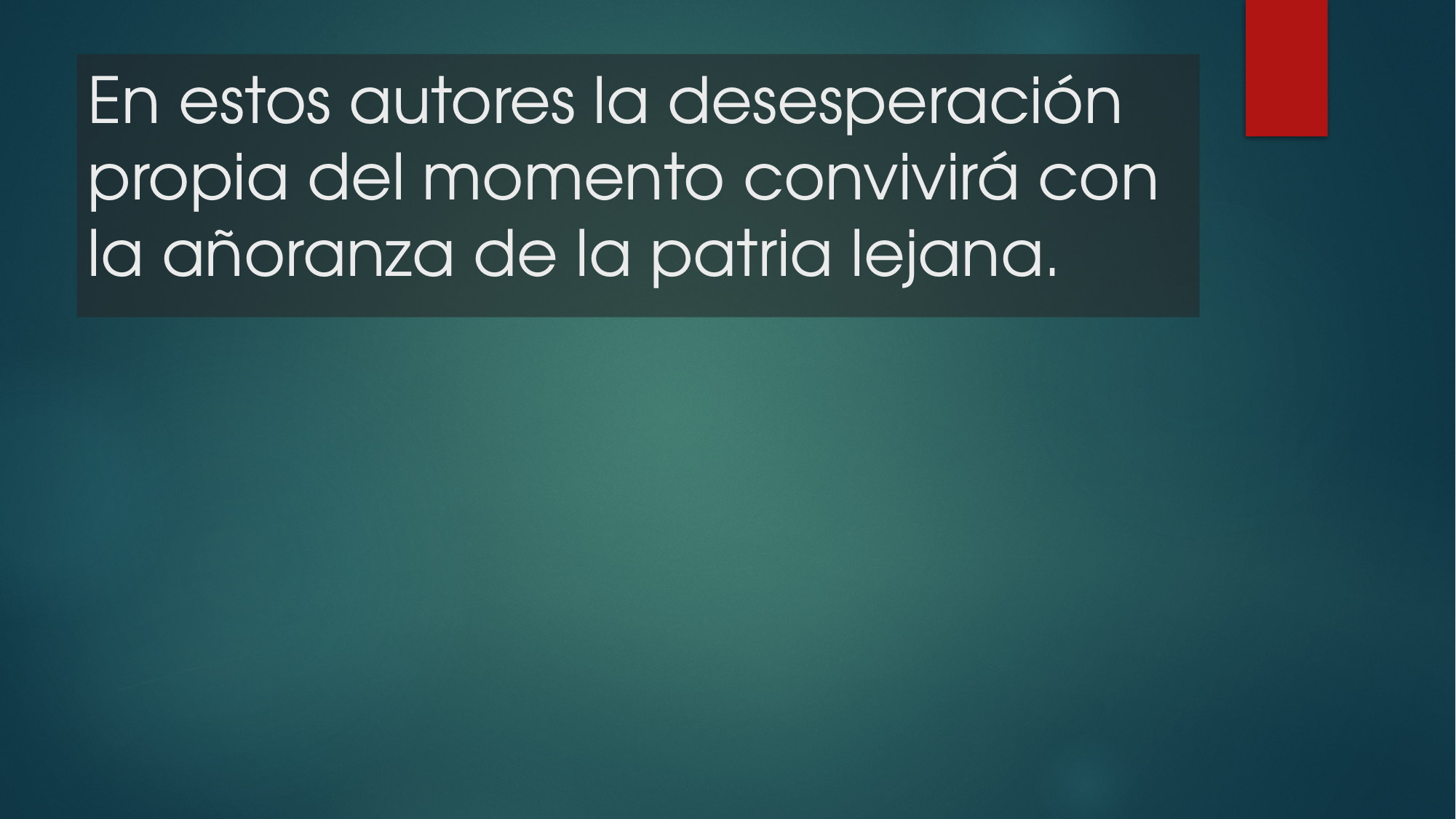

En estos autores la desesperación propia del momento convivirá con la añoranza de la patria lejana.